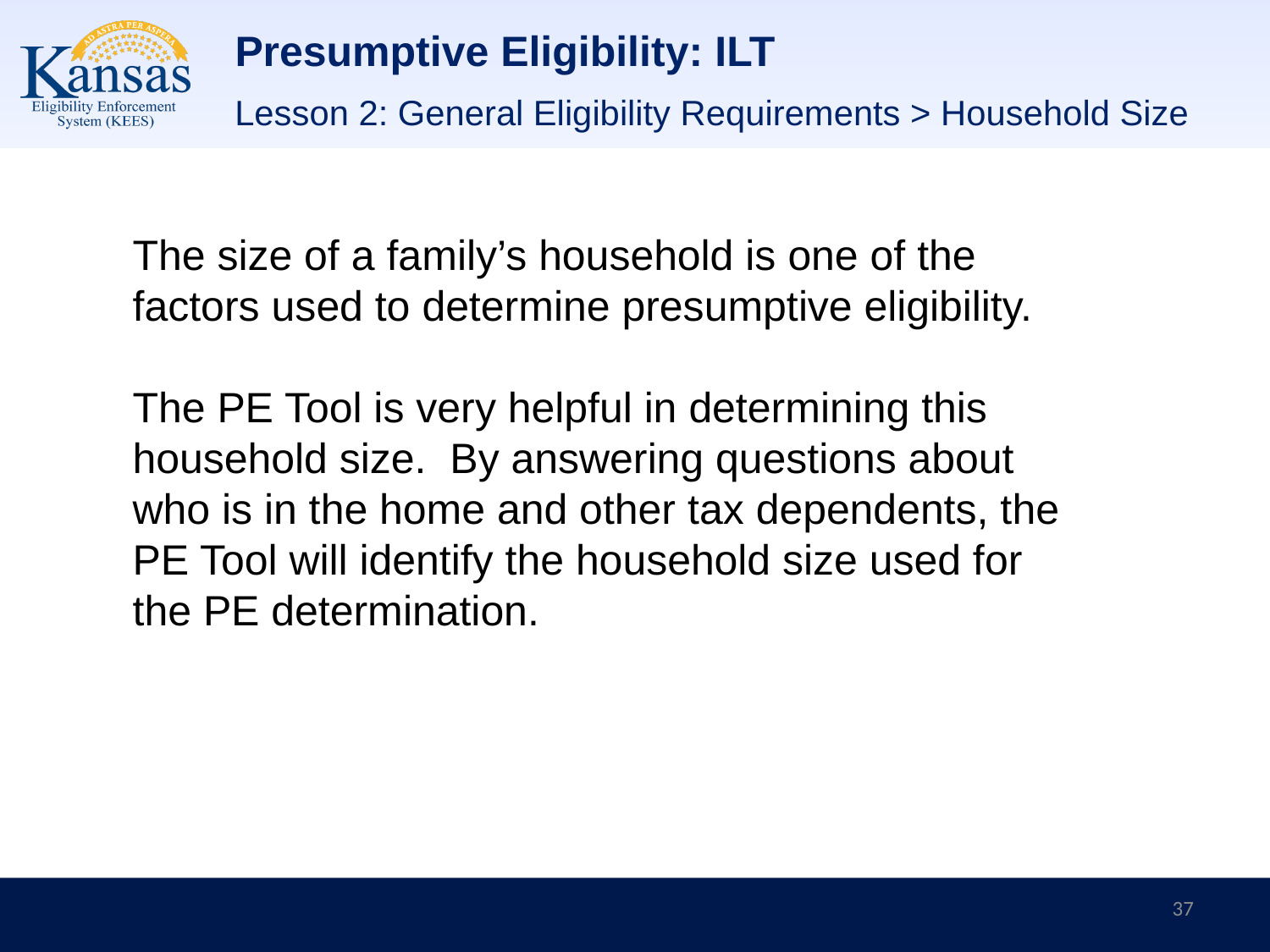

# Presumptive Eligibility: ILT
Lesson 2: General Eligibility Requirements > Household Size
The size of a family’s household is one of the factors used to determine presumptive eligibility.

The PE Tool is very helpful in determining this household size.  By answering questions about who is in the home and other tax dependents, the PE Tool will identify the household size used for the PE determination.

37